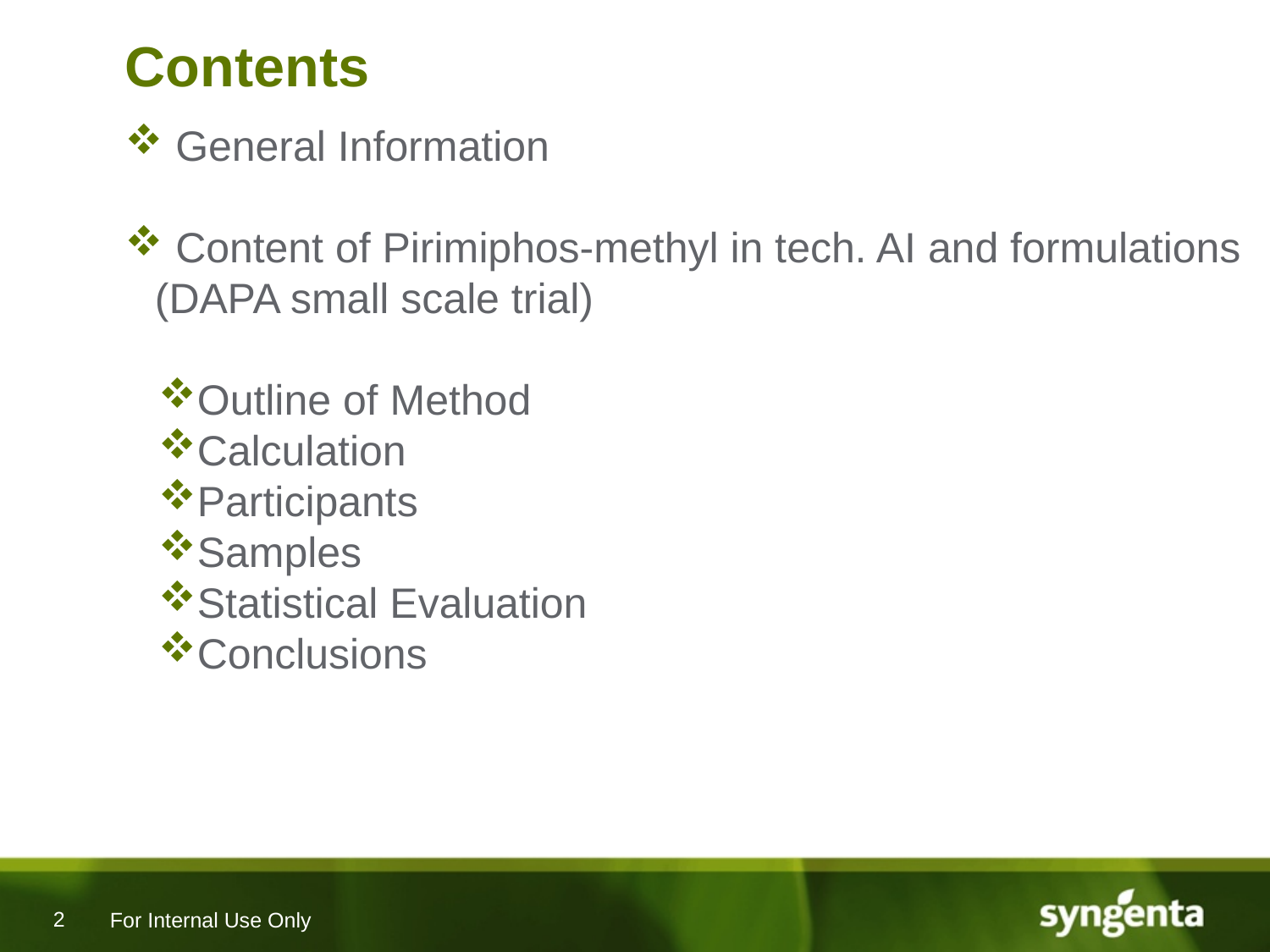

# Contents
 General Information

 Content of Pirimiphos-methyl in tech. AI and formulations (DAPA small scale trial)
Outline of Method
Calculation
Participants
Samples
Statistical Evaluation
Conclusions

For Internal Use Only